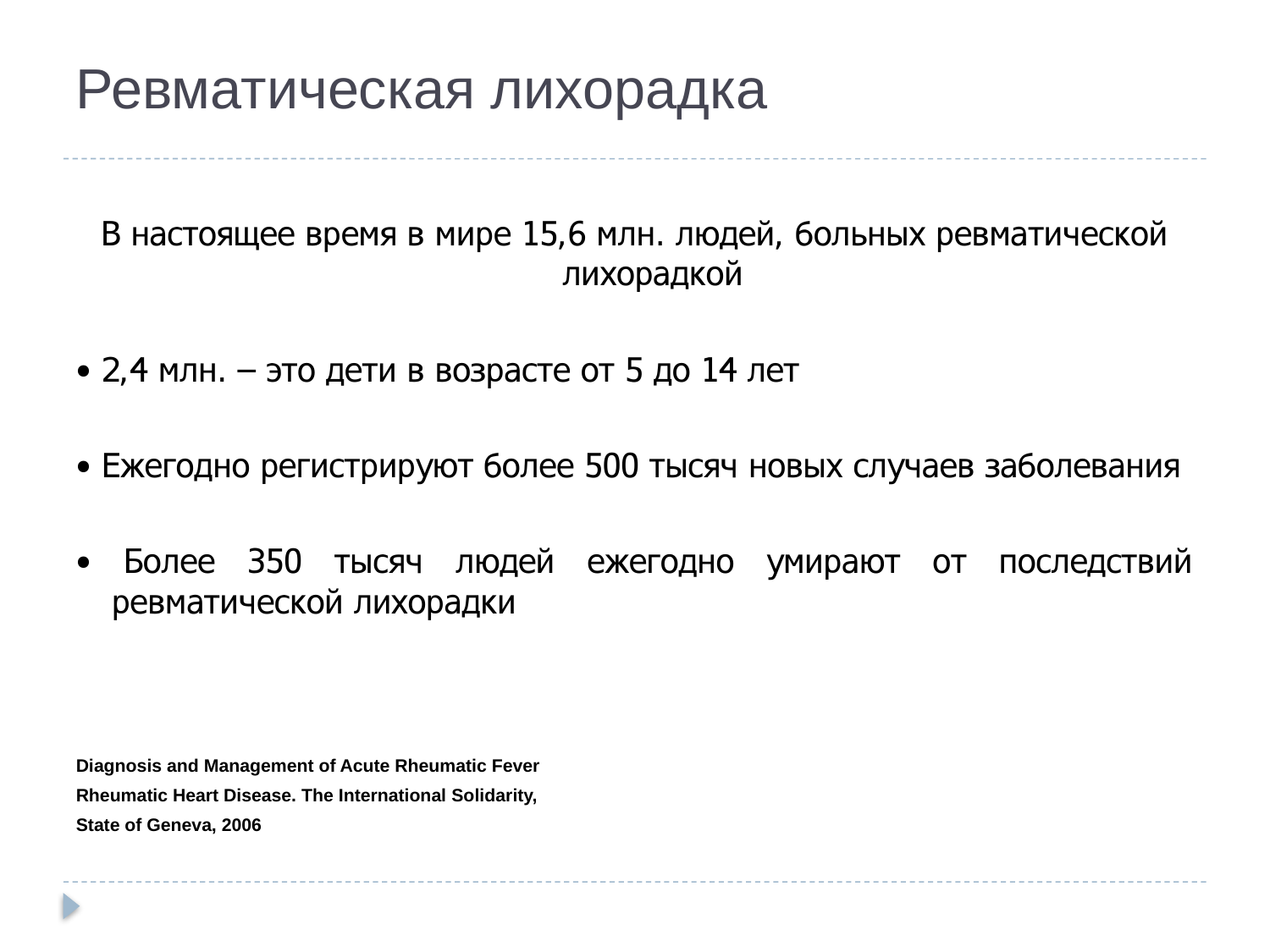

# Ревматическая лихорадка
В настоящее время в мире 15,6 млн. людей, больных ревматической лихорадкой

• 2,4 млн. – это дети в возрасте от 5 до 14 лет

• Ежегодно регистрируют более 500 тысяч новых случаев заболевания

• Более 350 тысяч людей ежегодно умирают от последствий ревматической лихорадки

Diagnosis and Management of Acute Rheumatic Fever
Rheumatic Heart Disease. The International Solidarity,
State of Geneva, 2006